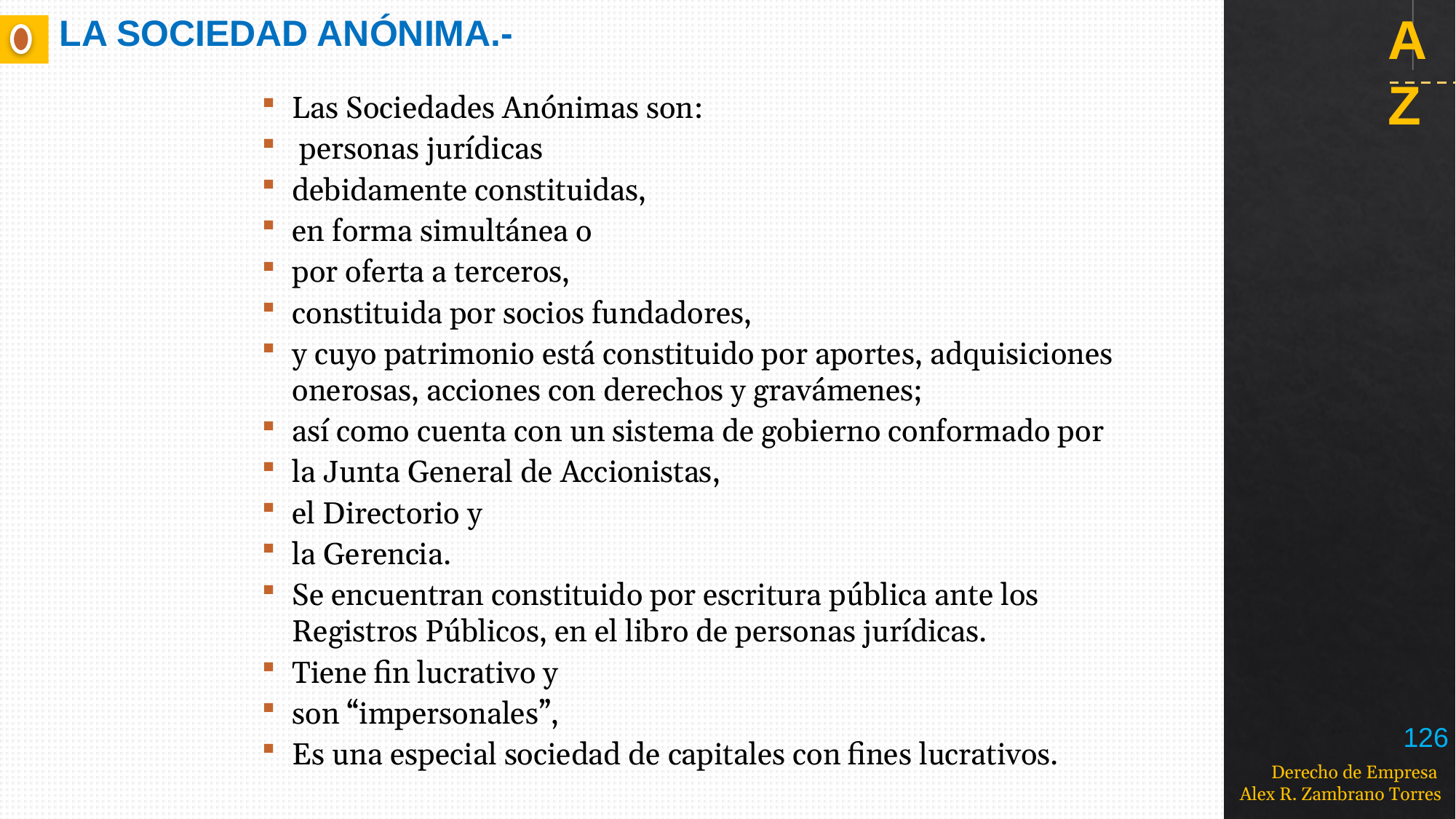

# LA SOCIEDAD ANÓNIMA.-

Las Sociedades Anónimas son:
 personas jurídicas
debidamente constituidas,
en forma simultánea o
por oferta a terceros,
constituida por socios fundadores,
y cuyo patrimonio está constituido por aportes, adquisiciones onerosas, acciones con derechos y gravámenes;
así como cuenta con un sistema de gobierno conformado por
la Junta General de Accionistas,
el Directorio y
la Gerencia.
Se encuentran constituido por escritura pública ante los Registros Públicos, en el libro de personas jurídicas.
Tiene fin lucrativo y
son “impersonales”,
Es una especial sociedad de capitales con fines lucrativos.

126